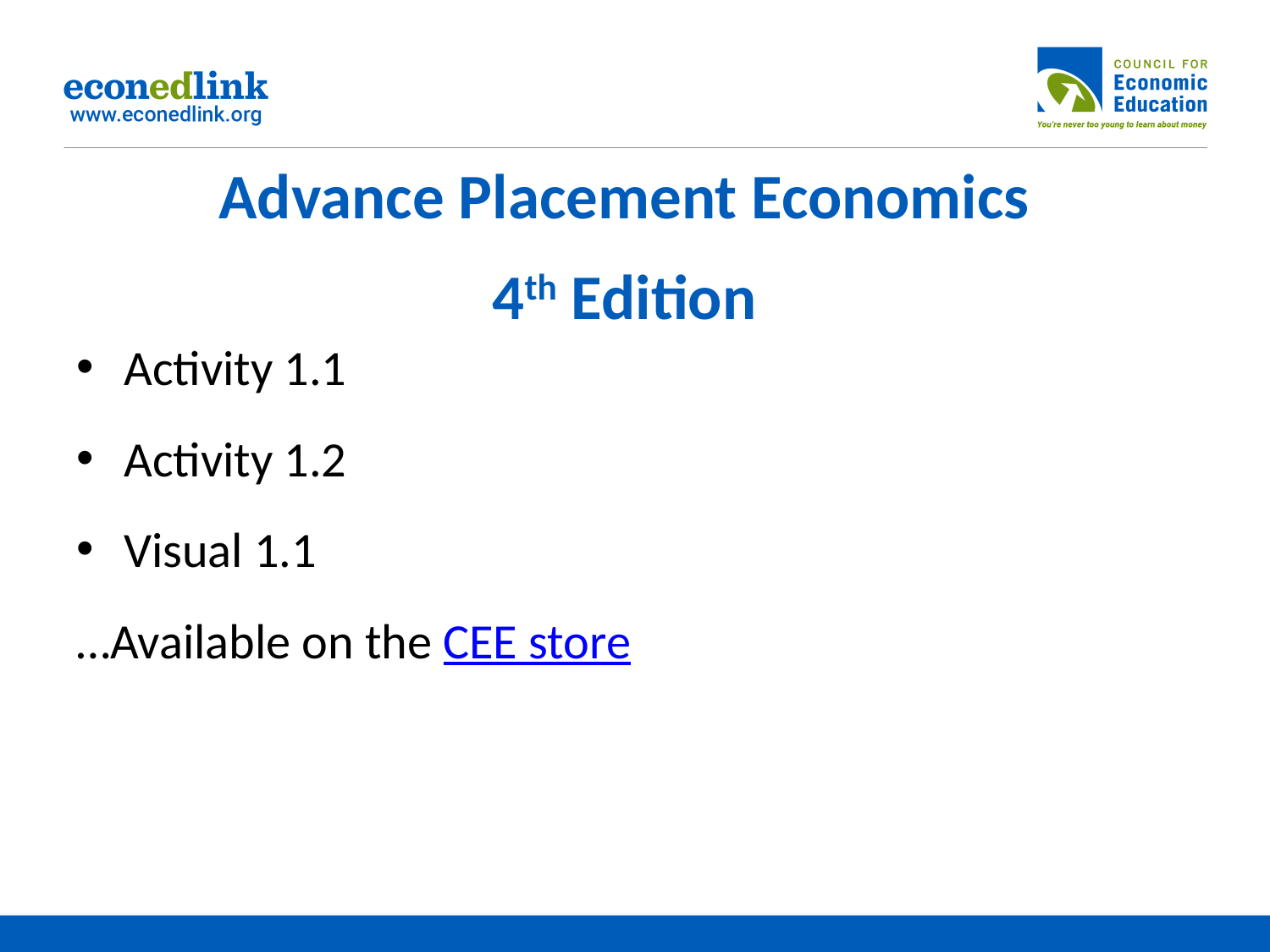

# Advance Placement Economics 4th Edition
Activity 1.1
Activity 1.2
Visual 1.1
…Available on the CEE store